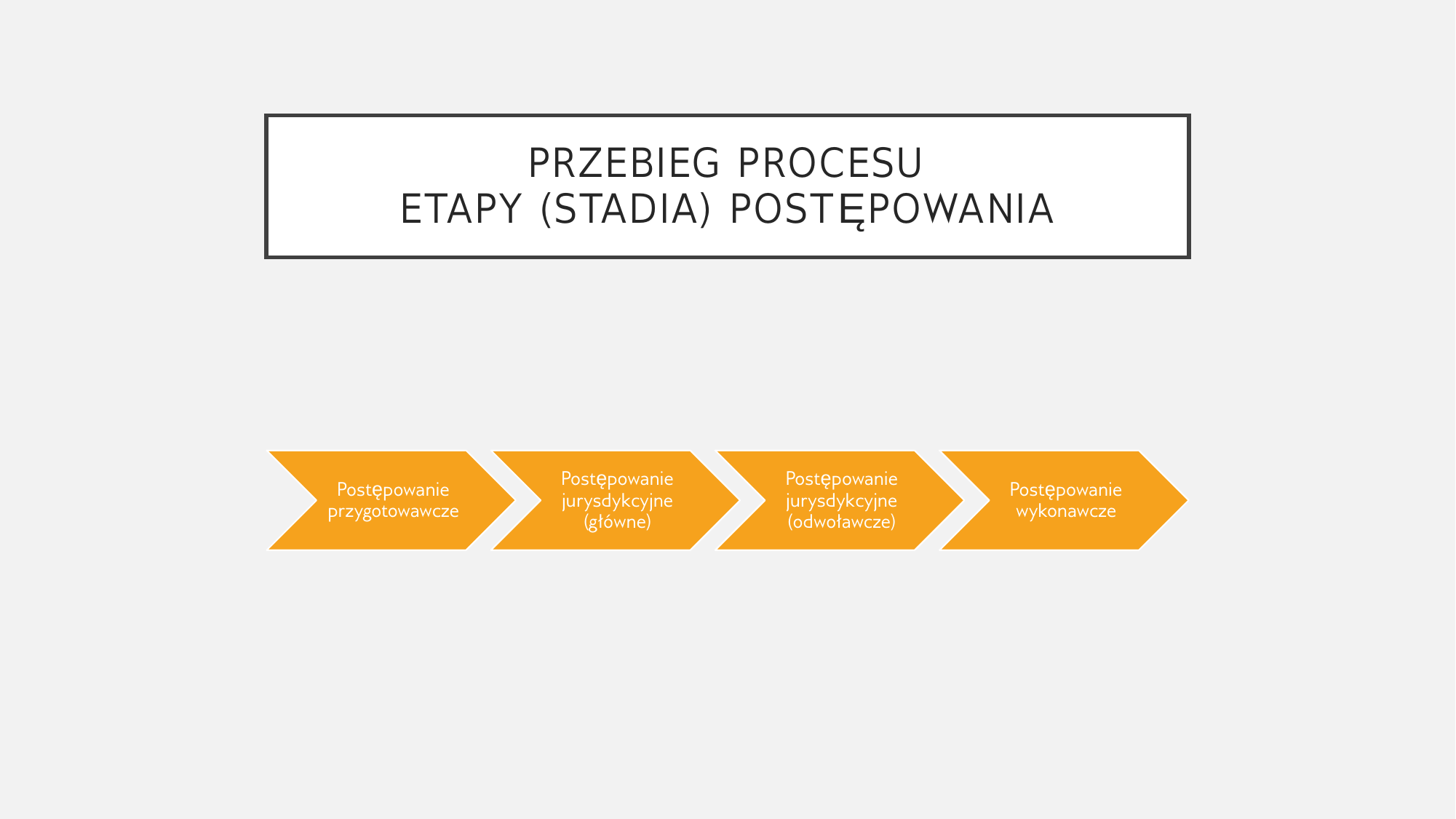

# Przebieg procesu etapy (stadia) postępowania
Postępowanie przygotowawcze
Postępowanie jurysdykcyjne (główne)
Postępowanie jurysdykcyjne (odwoławcze)
Postępowanie wykonawcze